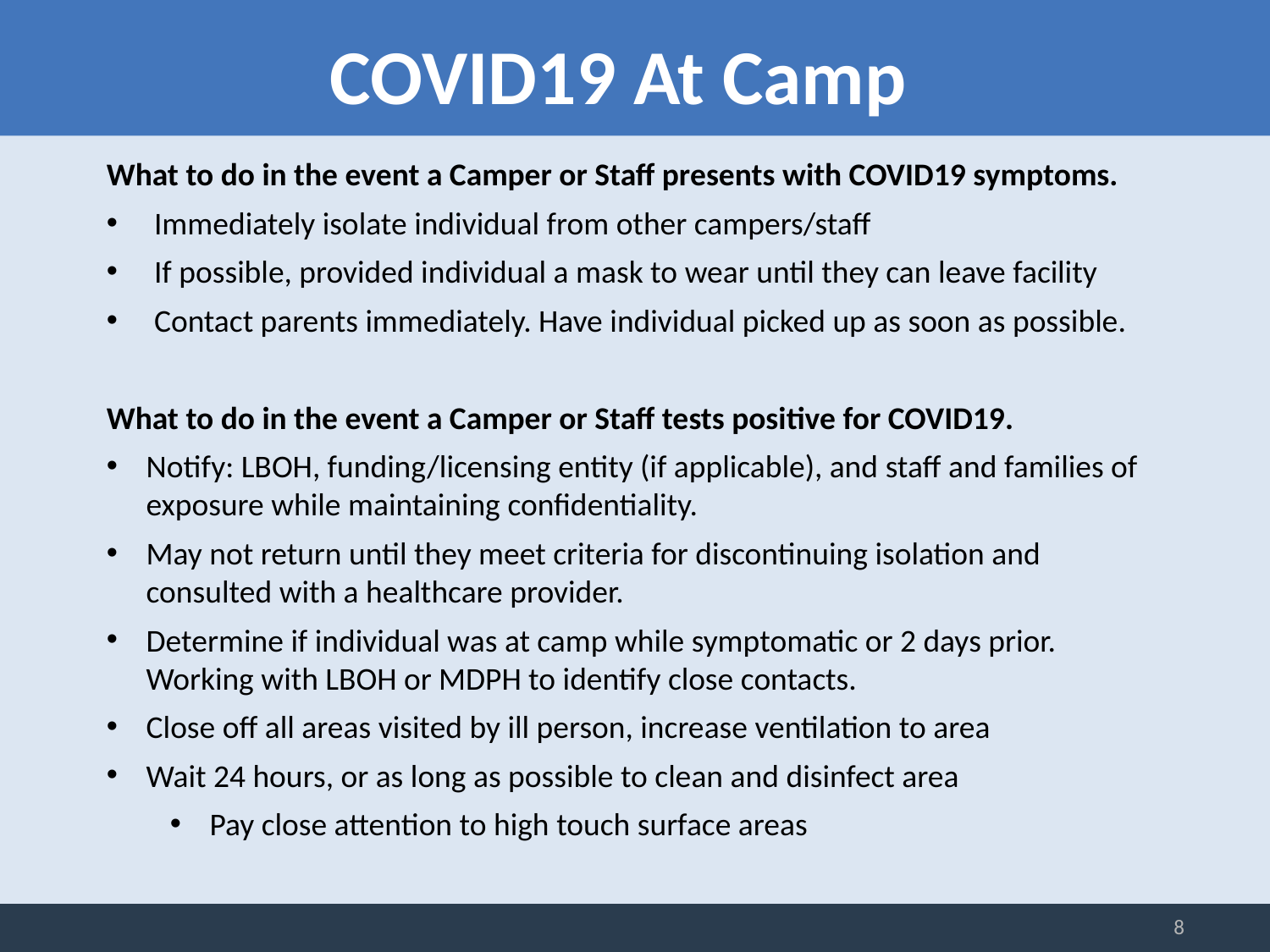

COVID19 At Camp
What to do in the event a Camper or Staff presents with COVID19 symptoms.
Immediately isolate individual from other campers/staff
If possible, provided individual a mask to wear until they can leave facility
Contact parents immediately. Have individual picked up as soon as possible.

What to do in the event a Camper or Staff tests positive for COVID19.
Notify: LBOH, funding/licensing entity (if applicable), and staff and families of exposure while maintaining confidentiality.
May not return until they meet criteria for discontinuing isolation and consulted with a healthcare provider.
Determine if individual was at camp while symptomatic or 2 days prior. Working with LBOH or MDPH to identify close contacts.
Close off all areas visited by ill person, increase ventilation to area
Wait 24 hours, or as long as possible to clean and disinfect area
Pay close attention to high touch surface areas
8